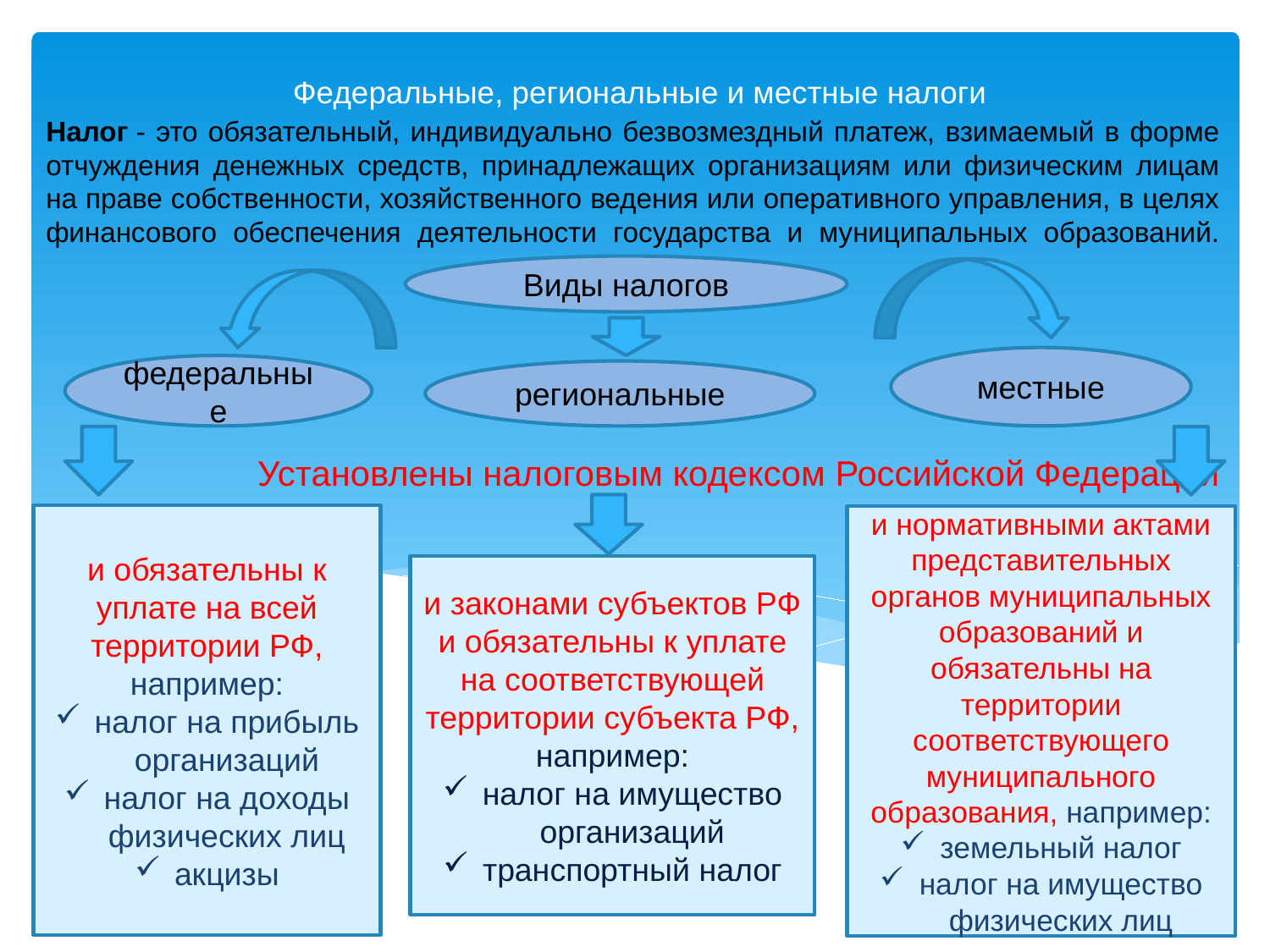

Федеральные, региональные и местные налоги
# Налог - это обязательный, индивидуально безвозмездный платеж, взимаемый в форме отчуждения денежных средств, принадлежащих организациям или физическим лицам на праве собственности, хозяйственного ведения или оперативного управления, в целях финансового обеспечения деятельности государства и муниципальных образований. Установлены налоговым кодексом Российской Федерации

Виды налогов

местные
федеральные
региональные

и обязательны к уплате на всей территории РФ,
например:
налог на прибыль организаций
налог на доходы физических лиц
акцизы

и нормативными актами представительных органов муниципальных образований и обязательны на территории соответствующего муниципального образования, например:
земельный налог
налог на имущество физических лиц
и законами субъектов РФ и обязательны к уплате на соответствующей территории субъекта РФ, например:
налог на имущество организаций
транспортный налог